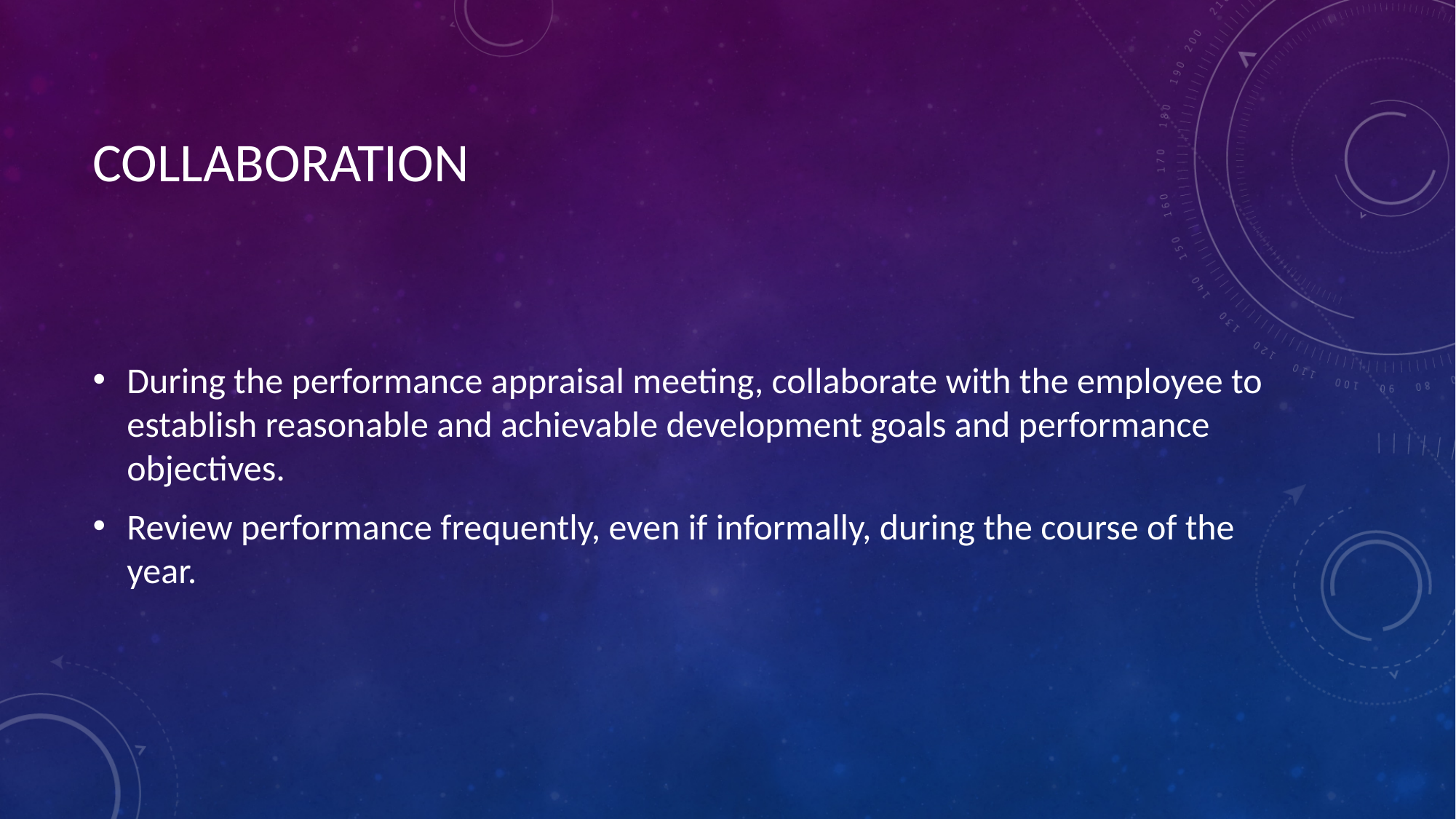

# Collaboration
During the performance appraisal meeting, collaborate with the employee to establish reasonable and achievable development goals and performance objectives.
Review performance frequently, even if informally, during the course of the year.